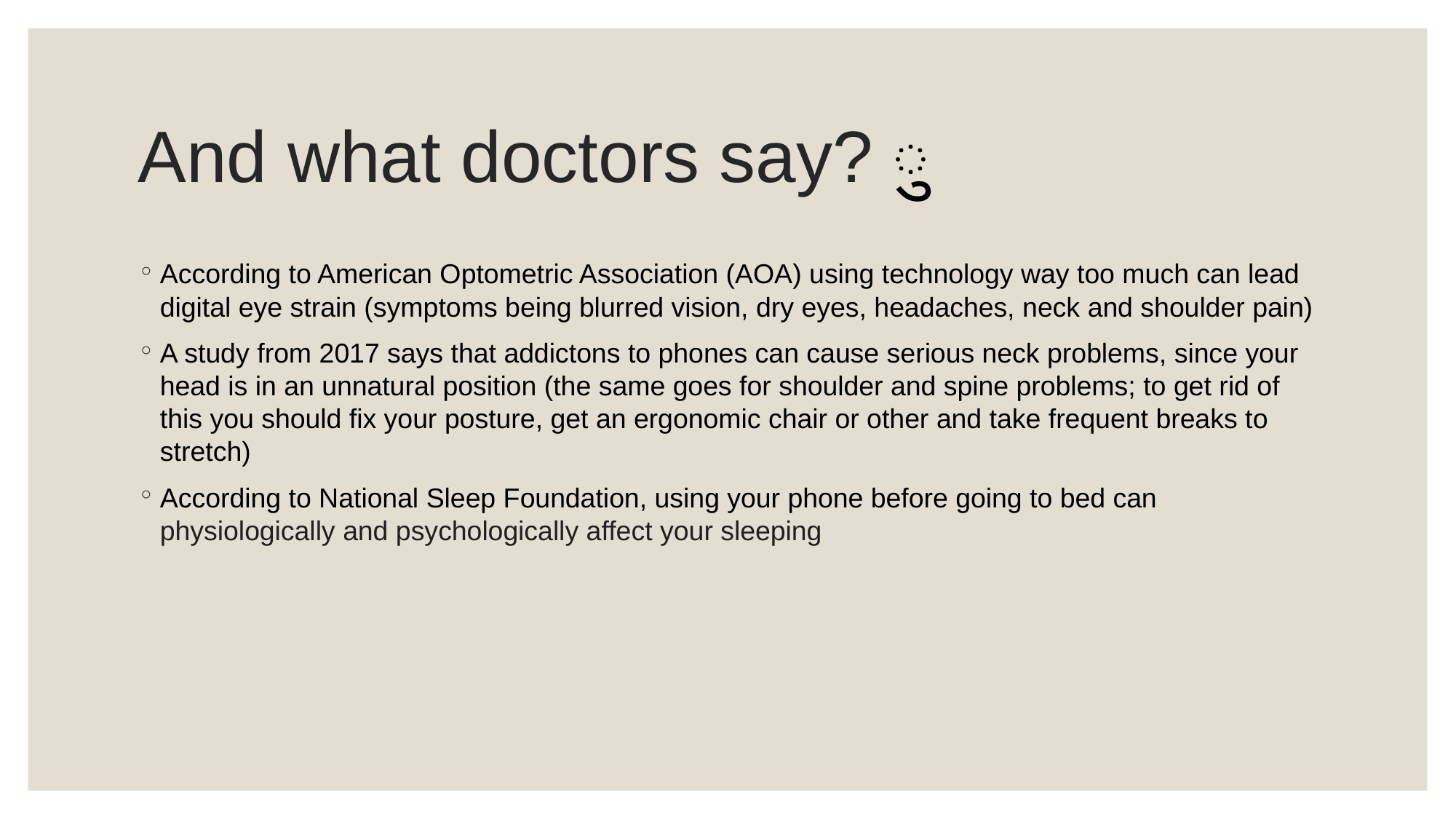

# And what doctors say? ु
According to American Optometric Association (AOA) using technology way too much can lead digital eye strain (symptoms being blurred vision, dry eyes, headaches, neck and shoulder pain)
A study from 2017 says that addictons to phones can cause serious neck problems, since your head is in an unnatural position (the same goes for shoulder and spine problems; to get rid of this you should fix your posture, get an ergonomic chair or other and take frequent breaks to stretch)
According to National Sleep Foundation, using your phone before going to bed can physiologically and psychologically affect your sleeping